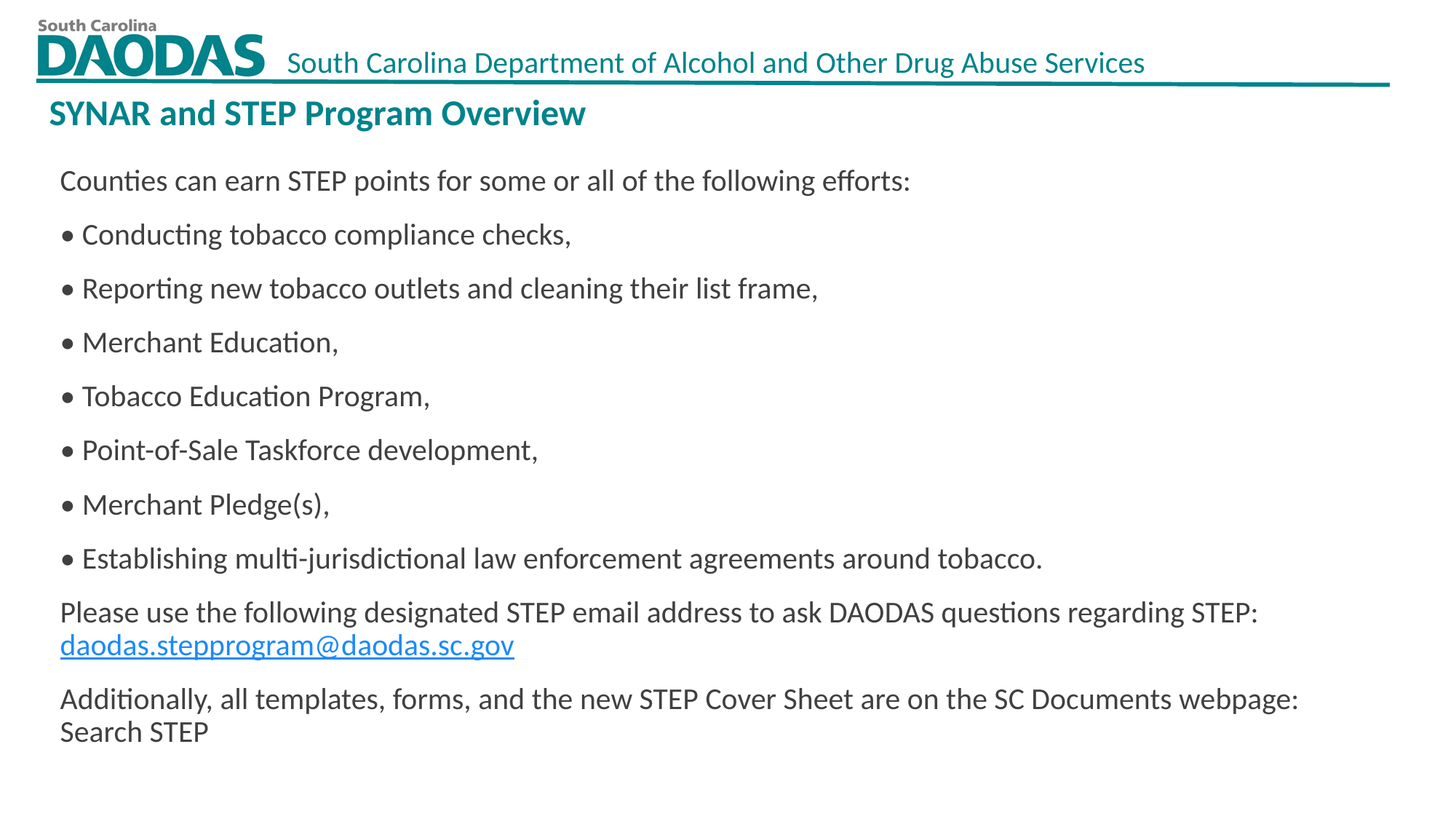

SYNAR and STEP Program Overview
Counties can earn STEP points for some or all of the following efforts:
• Conducting tobacco compliance checks,
• Reporting new tobacco outlets and cleaning their list frame,
• Merchant Education,
• Tobacco Education Program,
• Point-of-Sale Taskforce development,
• Merchant Pledge(s),
• Establishing multi-jurisdictional law enforcement agreements around tobacco.
Please use the following designated STEP email address to ask DAODAS questions regarding STEP: daodas.stepprogram@daodas.sc.gov
Additionally, all templates, forms, and the new STEP Cover Sheet are on the SC Documents webpage: Search STEP
2/10/2022